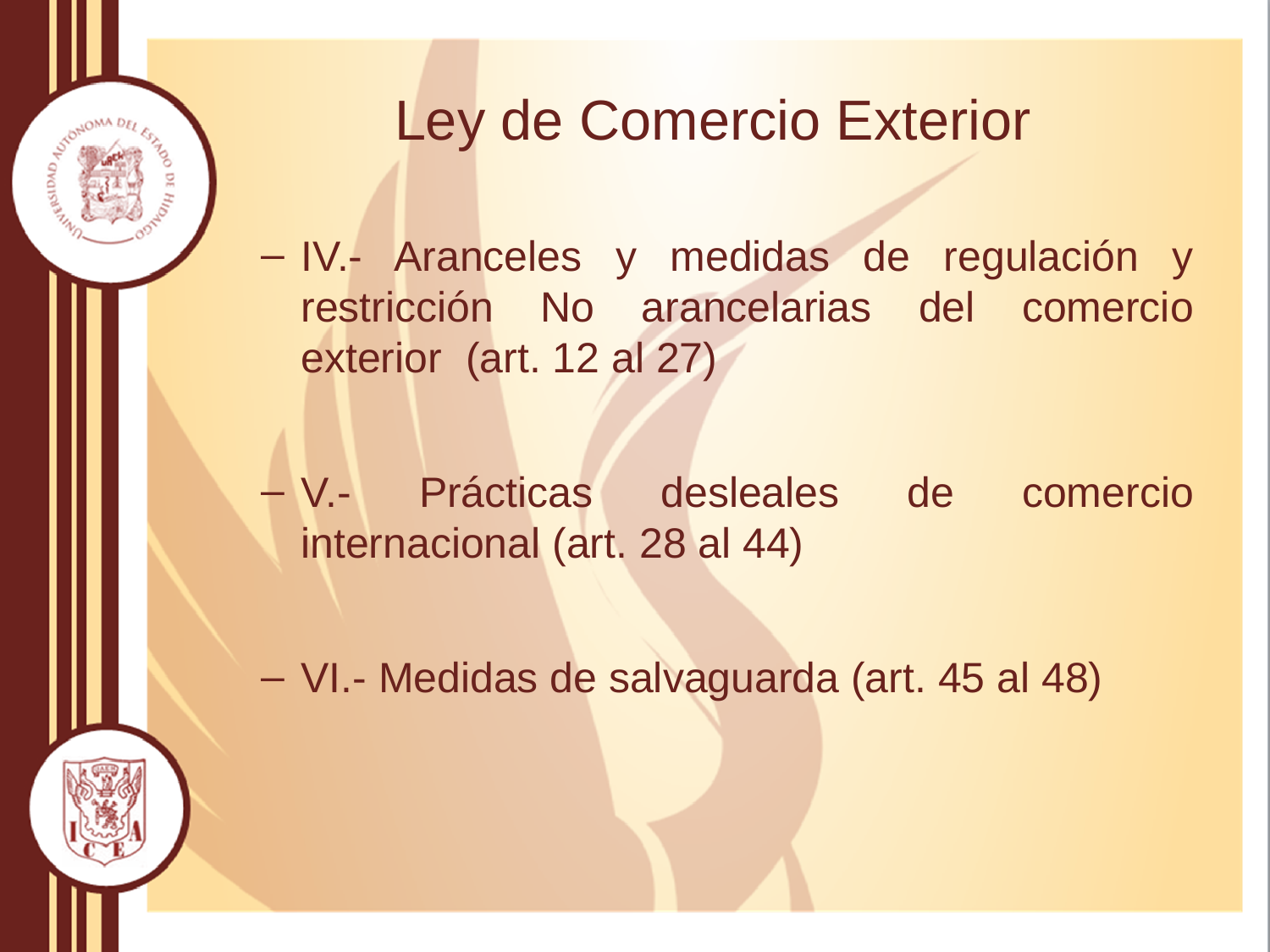

# Ley de Comercio Exterior
IV.- Aranceles y medidas de regulación y restricción No arancelarias del comercio exterior  (art. 12 al 27)

V.- Prácticas desleales de comercio internacional (art. 28 al 44)

VI.- Medidas de salvaguarda (art. 45 al 48)